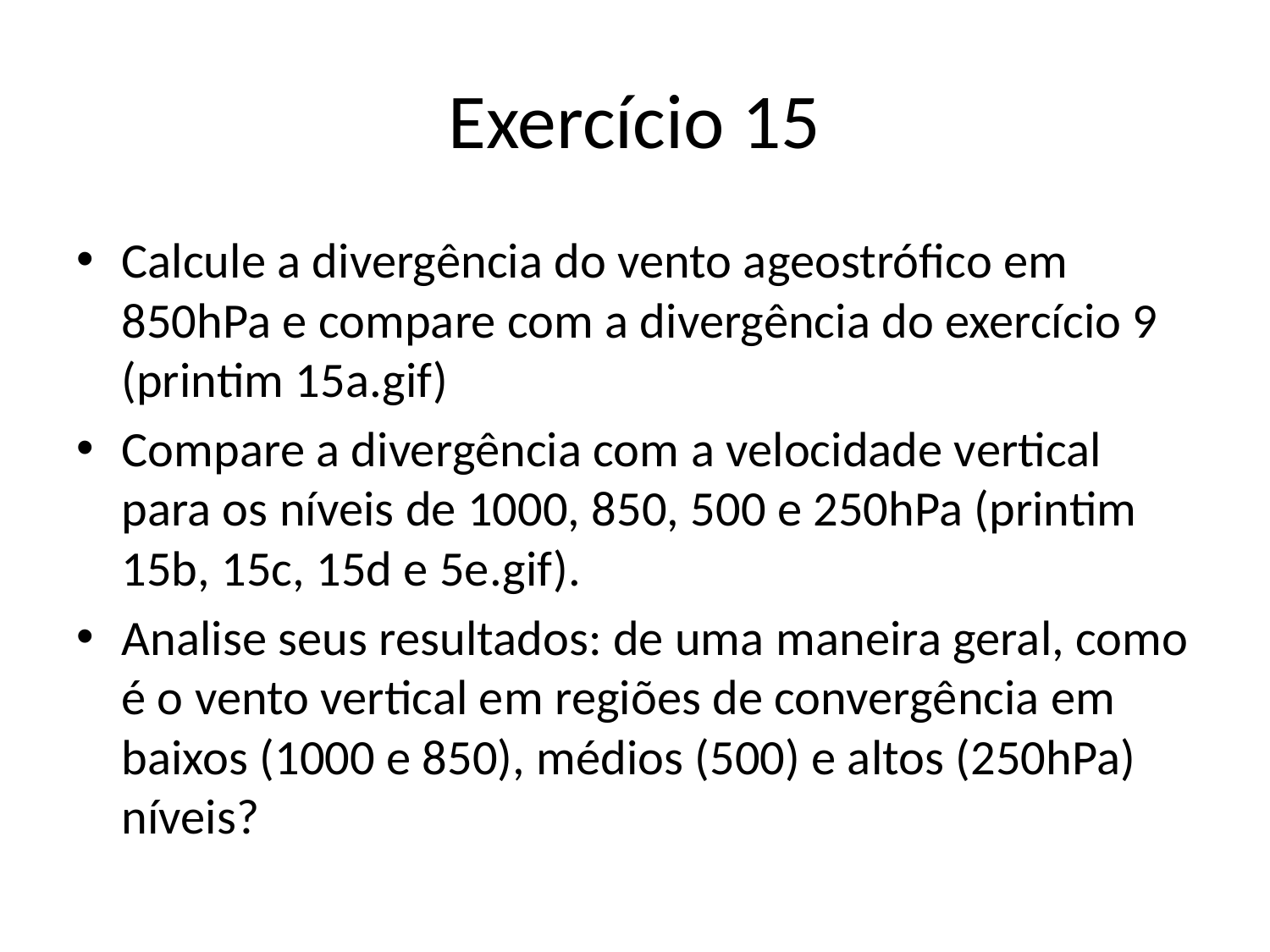

# Exercício 15
Calcule a divergência do vento ageostrófico em 850hPa e compare com a divergência do exercício 9 (printim 15a.gif)
Compare a divergência com a velocidade vertical para os níveis de 1000, 850, 500 e 250hPa (printim 15b, 15c, 15d e 5e.gif).
Analise seus resultados: de uma maneira geral, como é o vento vertical em regiões de convergência em baixos (1000 e 850), médios (500) e altos (250hPa) níveis?